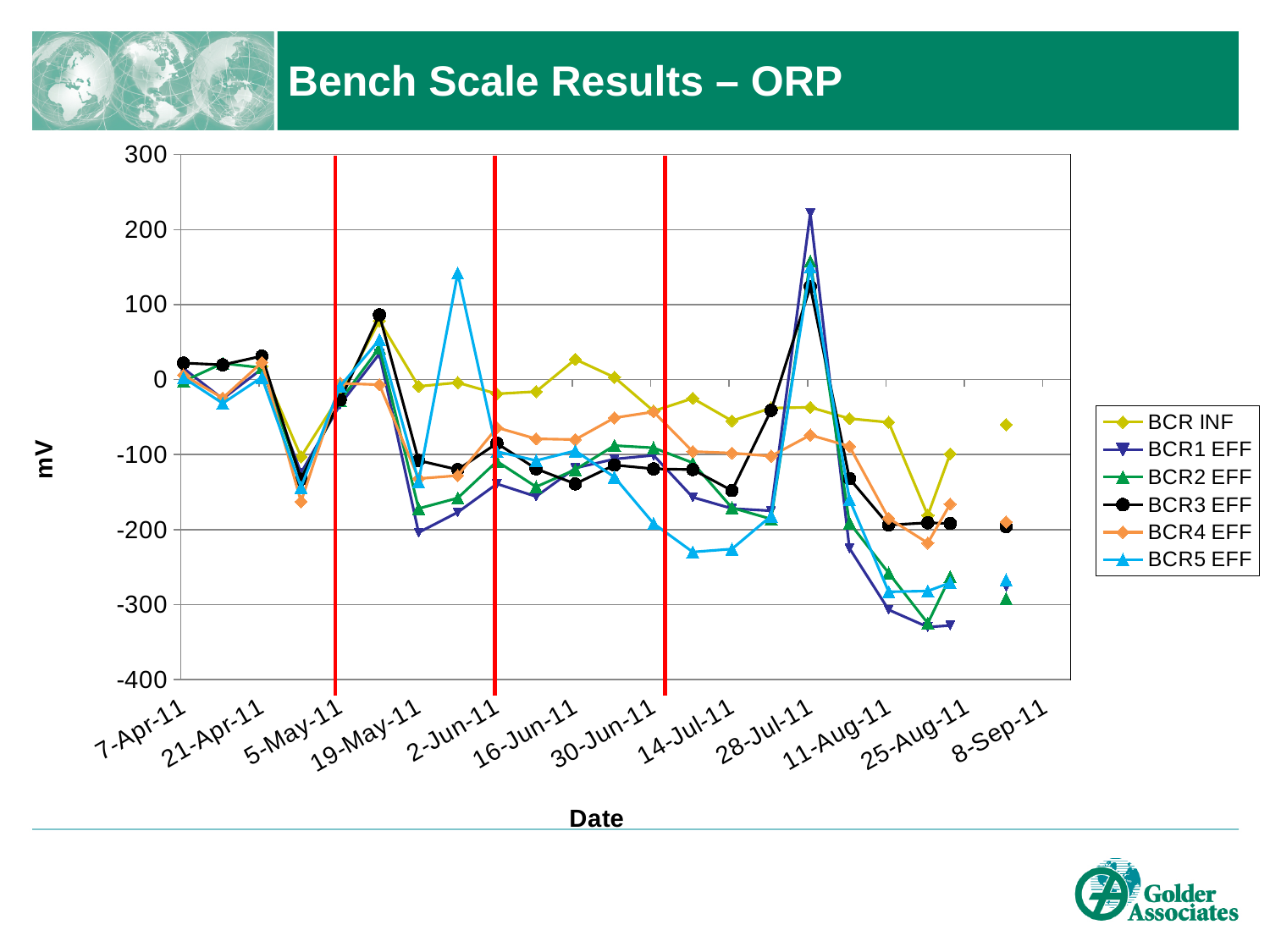

# Bench Scale Results – ORP

### Chart

| Category | BCR INF | BCR1 EFF | BCR2 EFF | BCR3 EFF | BCR4 EFF | BCR5 EFF |
|---|---|---|---|---|---|---|
| 40640 | None | 15.0 | -2.3 | 22.0 | 6.0 | 2.5 |
| 40647 | None | -25.7 | 21.7 | 19.7 | -24.7 | -31.7 |
| 40654 | 18.0 | 14.3 | 15.8 | 31.3 | 22.8 | 3.1 |
| 40661 | -102.9 | -124.4 | -131.8 | -132.8 | -162.9 | -143.6 |
| 40668 | -20.5 | -33.0 | -27.9 | -27.0 | -5.0 | -8.700000000000001 |
| 40675 | 78.5 | 34.4 | 42.5 | 86.3 | -6.8 | 53.3 |
| 40682 | -9.0 | -204.0 | -172.0 | -108.0 | -132.0 | -136.0 |
| 40689 | -4.0 | -177.0 | -158.0 | -120.0 | -128.0 | 142.0 |
| 40696 | -19.0 | -139.0 | -109.0 | -85.0 | -64.0 | -96.0 |
| 40703 | -16.0 | -156.0 | -143.0 | -119.0 | -79.0 | -108.0 |
| 40710 | 27.0 | -118.0 | -120.0 | -139.0 | -80.0 | -95.0 |
| 40717 | 3.0 | -106.0 | -88.0 | -114.0 | -51.0 | -130.0 |
| 40724 | -42.0 | -101.0 | -91.0 | -119.0 | -43.0 | -192.0 |
| 40731 | -25.0 | -157.0 | -111.0 | -120.0 | -96.0 | -230.0 |
| 40738 | -55.0 | -172.0 | -171.0 | -148.0 | -98.0 | -226.0 |
| 40745 | -38.0 | -175.0 | -186.0 | -41.0 | -102.0 | -182.0 |
| 40752 | -37.0 | 222.0 | 158.0 | 124.0 | -74.0 | 150.0 |
| 40759 | -52.0 | -225.0 | -191.0 | -132.0 | -89.0 | -160.0 |
| 40766 | -57.0 | -307.0 | -258.0 | -194.0 | -185.0 | -283.0 |
| 40773 | -181.0 | -330.0 | -325.0 | -191.0 | -218.0 | -282.0 |
| 40777 | -99.0 | -328.0 | -263.0 | -192.0 | -166.0 | -271.0 |
| 40779 | None | None | None | None | None | None |
| 40787 | -60.0 | -276.0 | -292.0 | -196.0 | -190.0 | -267.0 |
| 40798 | None | None | None | None | None | None |